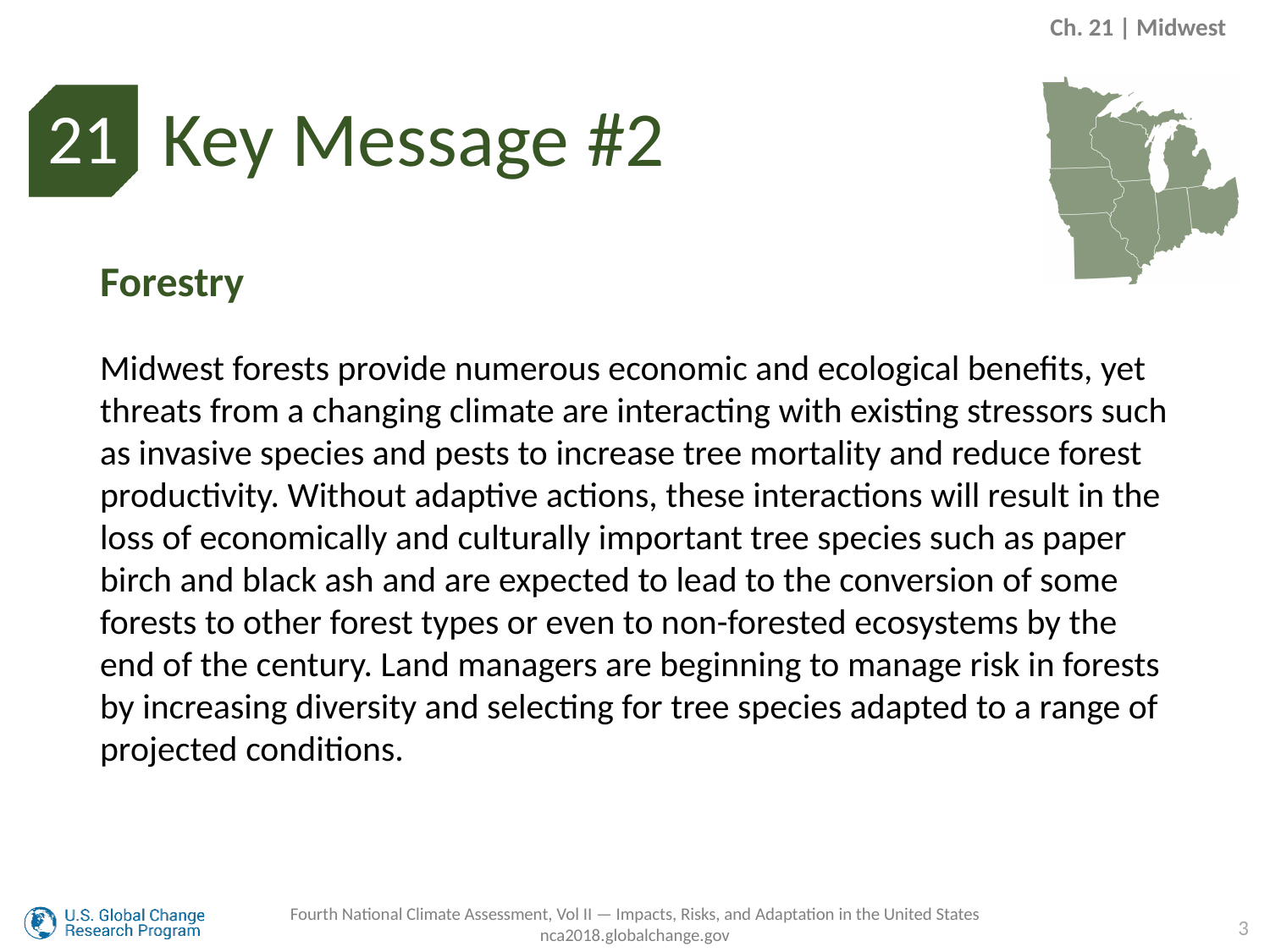

Ch. 21 | Midwest
Key Message #2
21
Forestry
Midwest forests provide numerous economic and ecological benefits, yet threats from a changing climate are interacting with existing stressors such as invasive species and pests to increase tree mortality and reduce forest productivity. Without adaptive actions, these interactions will result in the loss of economically and culturally important tree species such as paper birch and black ash and are expected to lead to the conversion of some forests to other forest types or even to non-forested ecosystems by the end of the century. Land managers are beginning to manage risk in forests by increasing diversity and selecting for tree species adapted to a range of projected conditions.